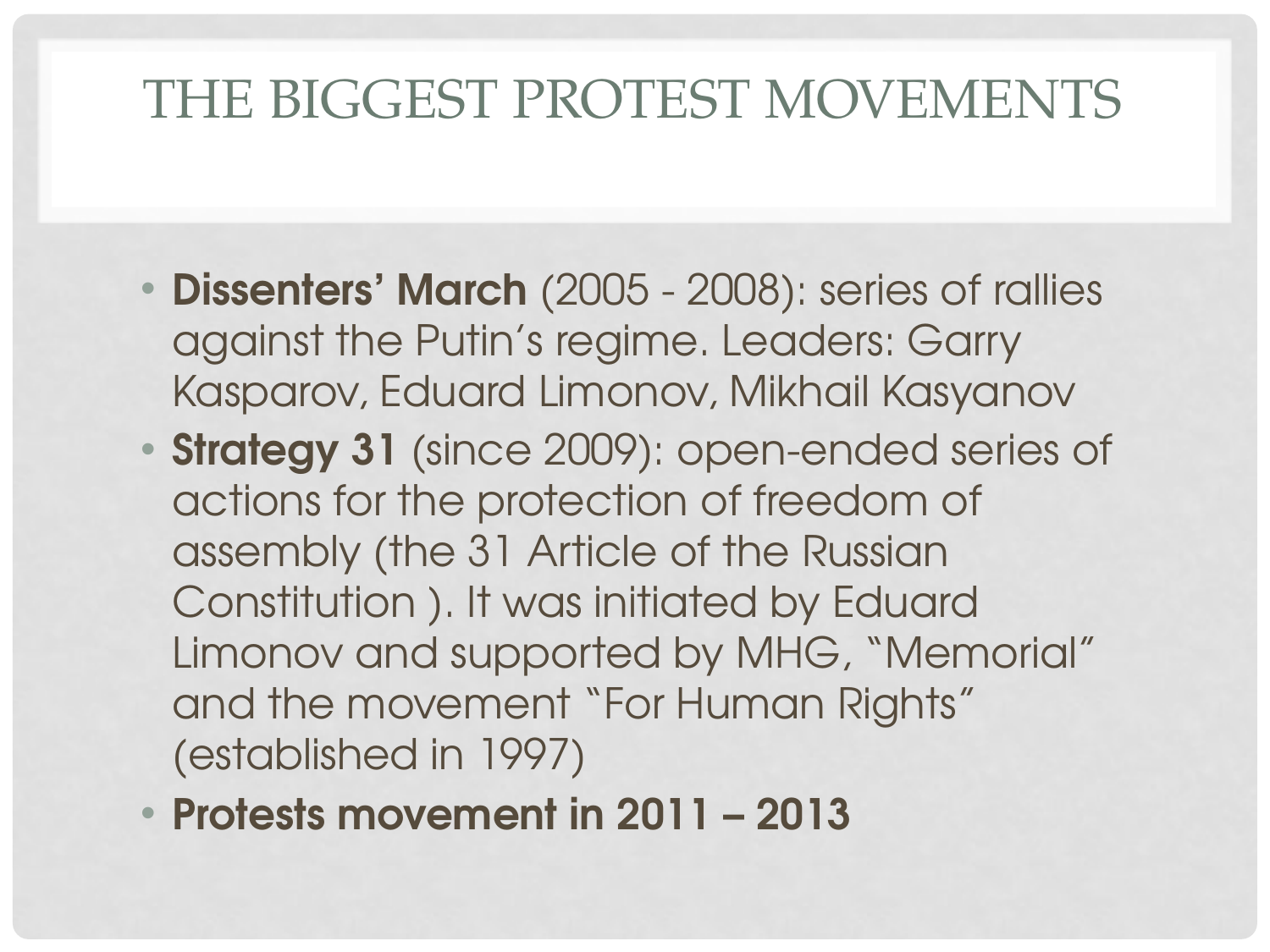

# The biggest protest movements
Dissenters’ March (2005 - 2008): series of rallies against the Putin’s regime. Leaders: Garry Kasparov, Eduard Limonov, Mikhail Kasyanov
Strategy 31 (since 2009): open-ended series of actions for the protection of freedom of assembly (the 31 Article of the Russian Constitution ). It was initiated by Eduard Limonov and supported by MHG, “Memorial” and the movement “For Human Rights” (established in 1997)
Protests movement in 2011 – 2013